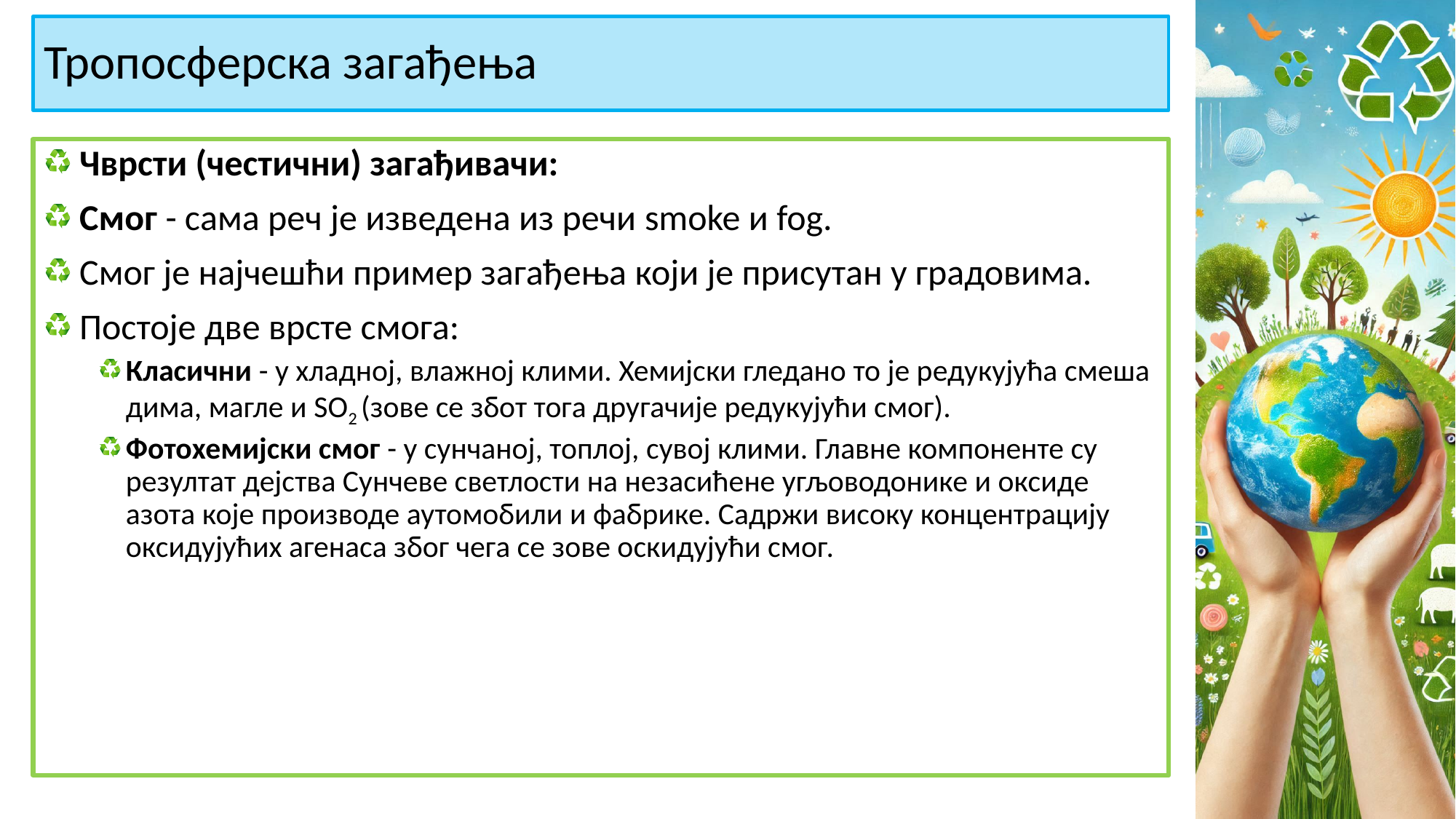

# Тропосферска загађења
 Чврсти (честични) загађивачи:
 Смог - сама реч је изведена из речи smoke и fog.
 Смог је најчешћи пример загађења који је присутан у градовима.
 Постоје две врсте смога:
Класични - у хладној, влажној клими. Хемијски гледано то је редукујућа смеша дима, магле и SO2 (зове се збот тога другачије редукујући смог).
Фотохемијски смог - у сунчаној, топлој, сувој клими. Главне компоненте су резултат дејства Сунчеве светлости на незасићене угљоводонике и оксиде азота које производе аутомобили и фабрике. Садржи високу концентрацију оксидујућих агенаса због чега се зове оскидујући смог.